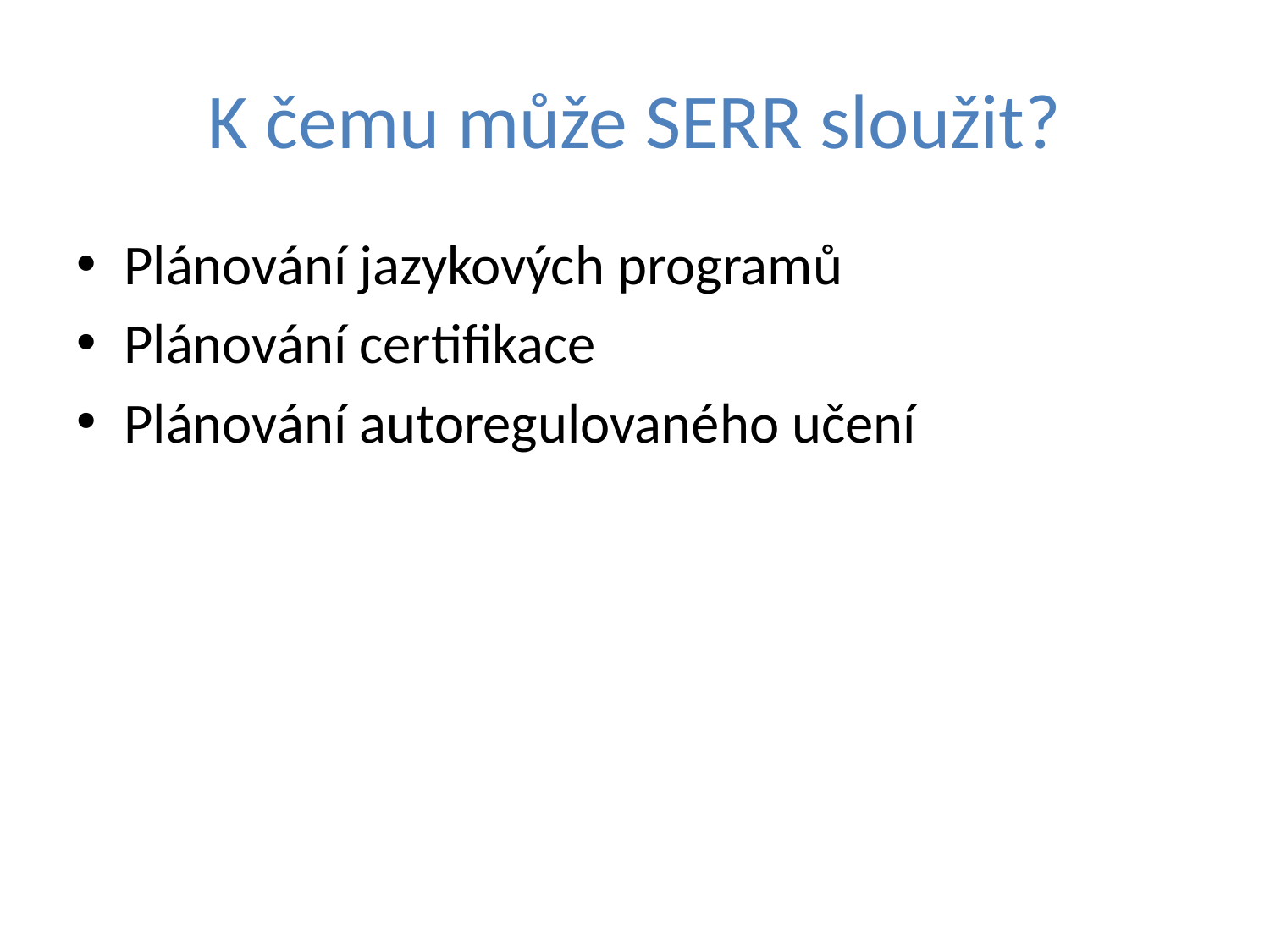

# K čemu může SERR sloužit?
Plánování jazykových programů
Plánování certifikace
Plánování autoregulovaného učení